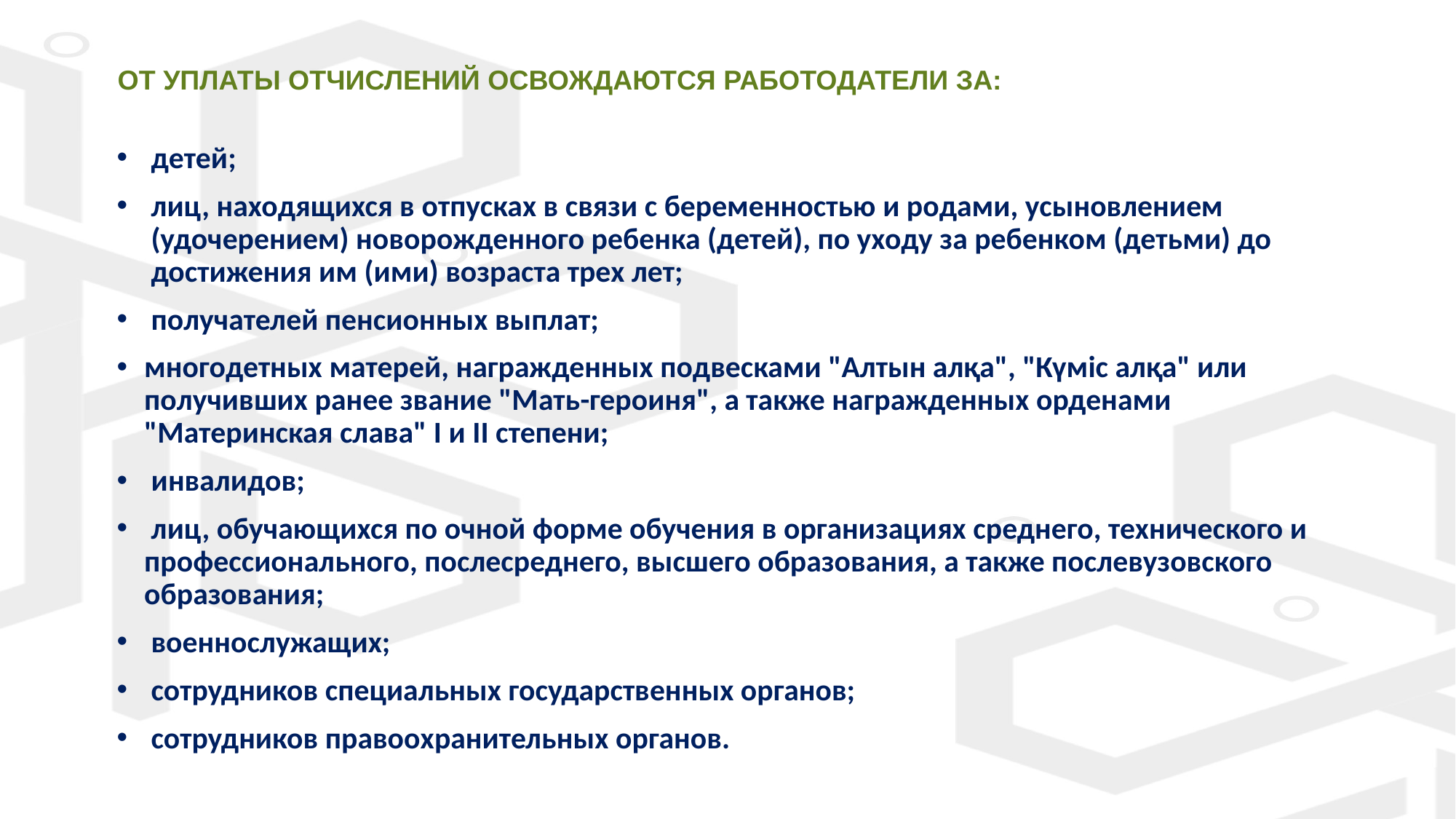

# ОТ УПЛАТЫ ОТЧИСЛЕНИЙ ОСВОЖДАЮТСЯ РАБОТОДАТЕЛИ ЗА:
детей;
лиц, находящихся в отпусках в связи с беременностью и родами, усыновлением (удочерением) новорожденного ребенка (детей), по уходу за ребенком (детьми) до достижения им (ими) возраста трех лет;
получателей пенсионных выплат;
многодетных матерей, награжденных подвесками "Алтын алқа", "Күміс алқа" или получивших ранее звание "Мать-героиня", а также награжденных орденами "Материнская слава" I и II степени;
 инвалидов;
 лиц, обучающихся по очной форме обучения в организациях среднего, технического и профессионального, послесреднего, высшего образования, а также послевузовского образования;
военнослужащих;
сотрудников специальных государственных органов;
сотрудников правоохранительных органов.